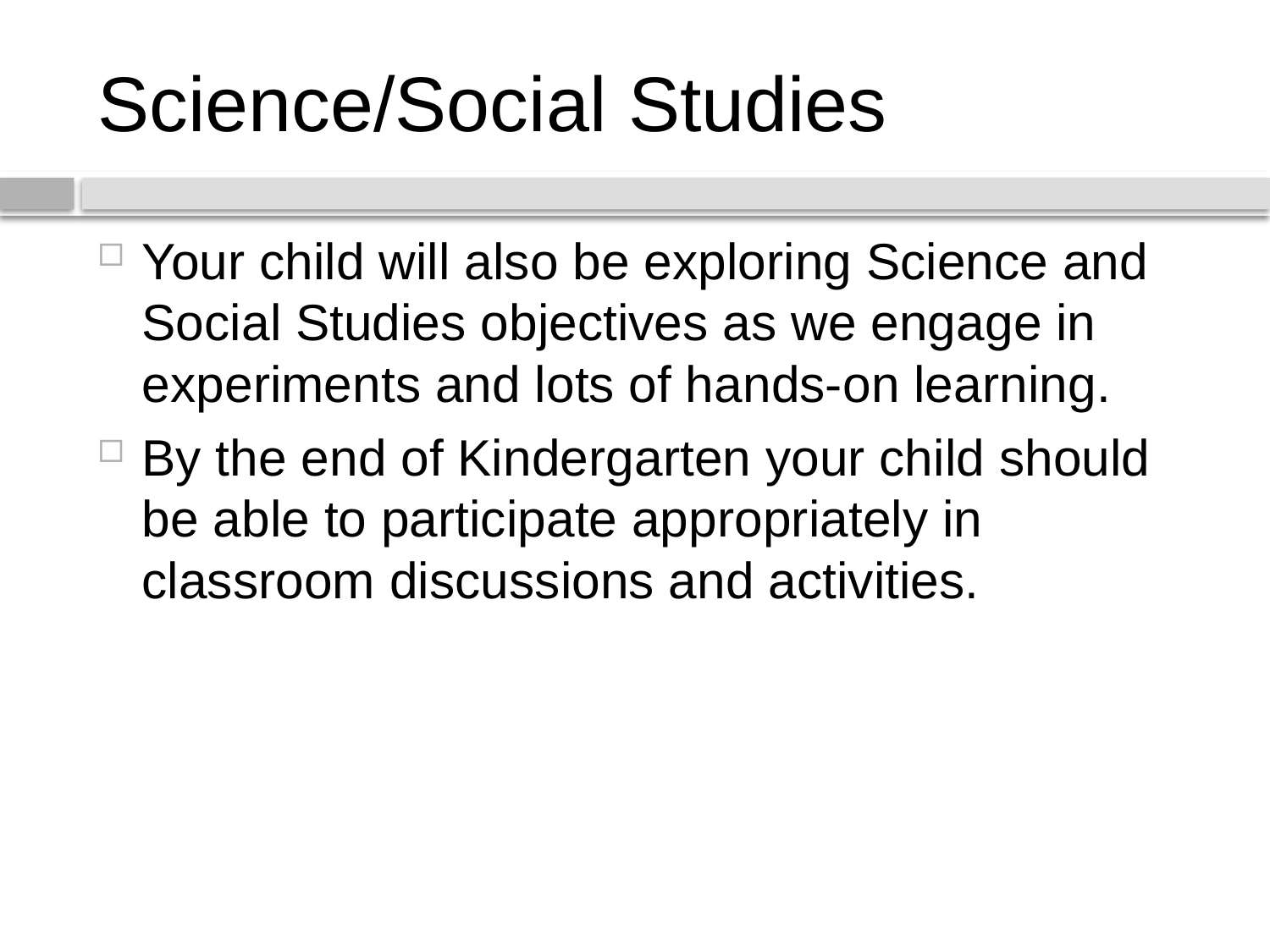

# Science/Social Studies
Your child will also be exploring Science and Social Studies objectives as we engage in experiments and lots of hands-on learning.
By the end of Kindergarten your child should be able to participate appropriately in classroom discussions and activities.